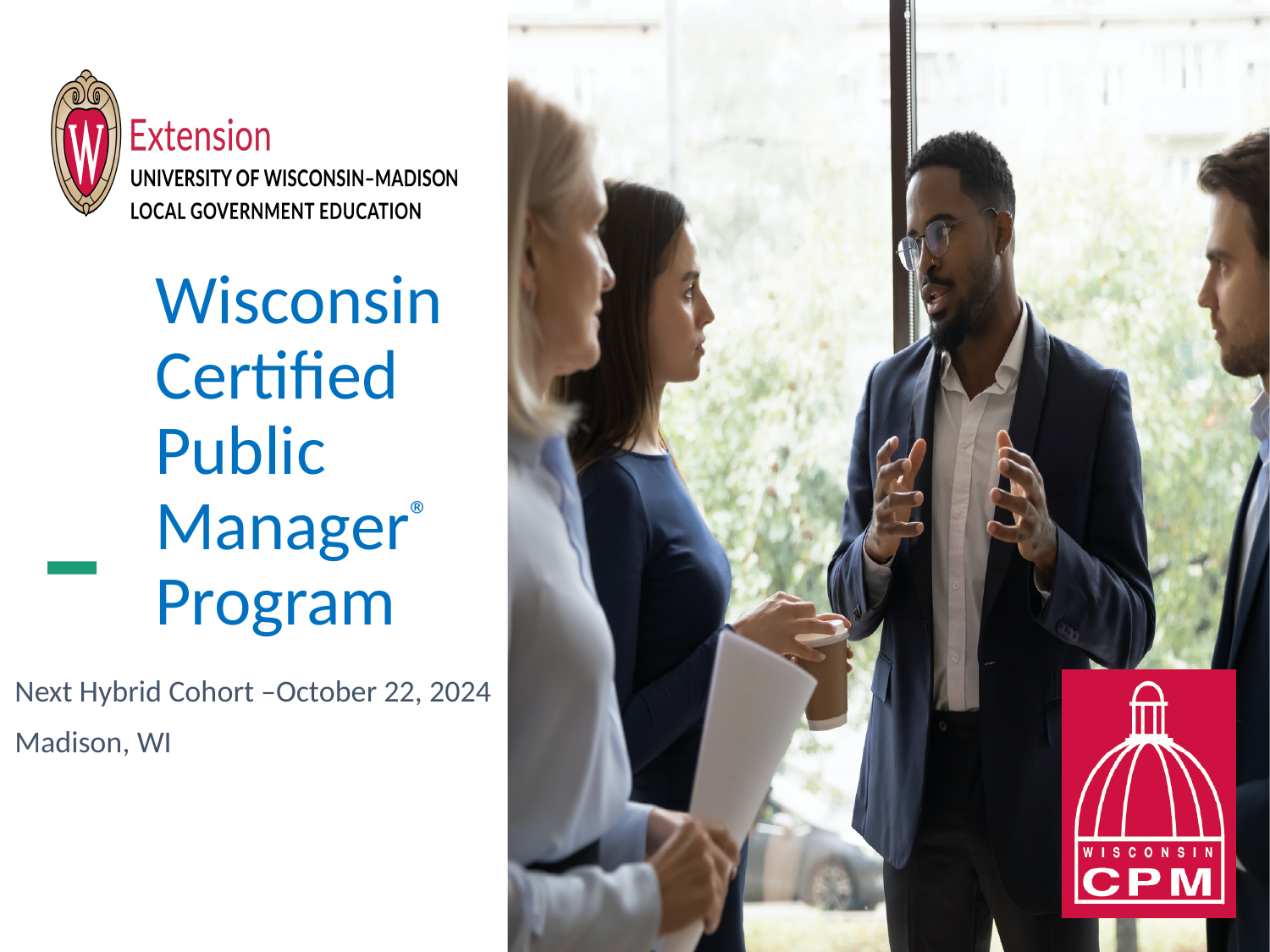

# Wisconsin Certified Public Manager® Program
Next Hybrid Cohort –October 22, 2024
Madison, WI